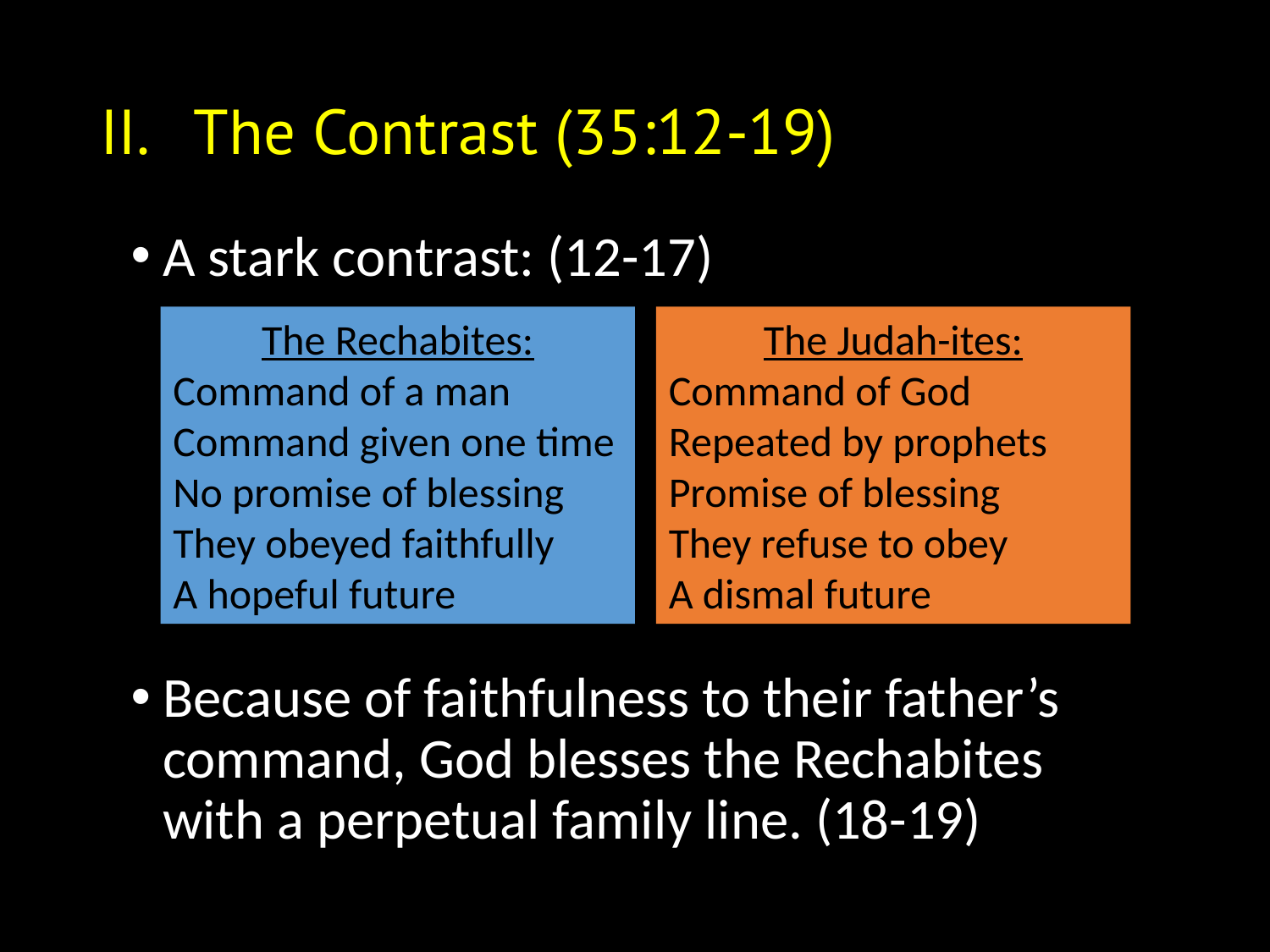

# The Contrast (35:12-19)
A stark contrast: (12-17)

Because of faithfulness to their father’s command, God blesses the Rechabites with a perpetual family line. (18-19)
The Rechabites:
Command of a man
Command given one time
No promise of blessing
They obeyed faithfully
A hopeful future
The Judah-ites:
Command of God
Repeated by prophets
Promise of blessing
They refuse to obey
A dismal future